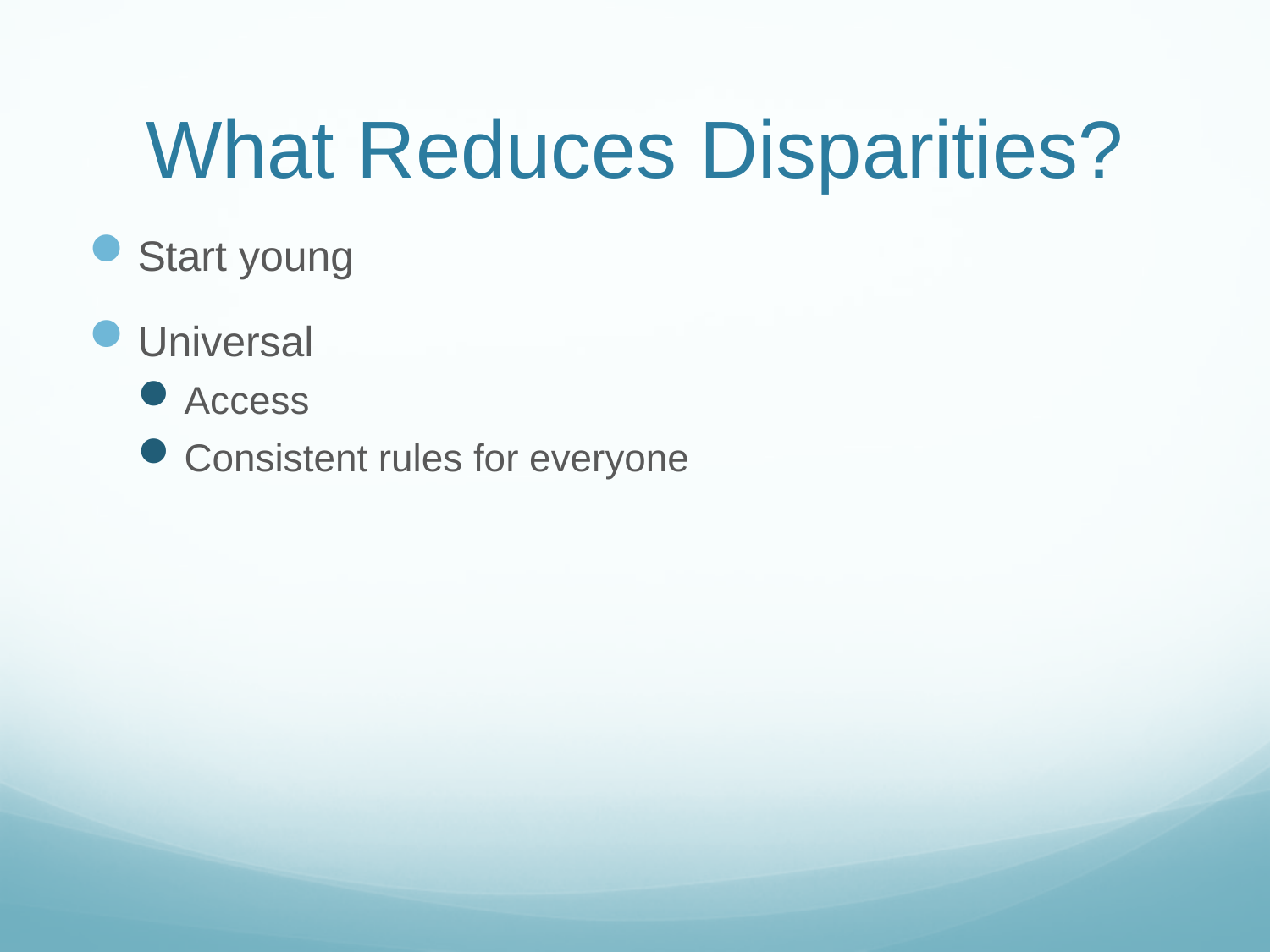

# What Reduces Disparities?
Start young
Universal
Access
Consistent rules for everyone